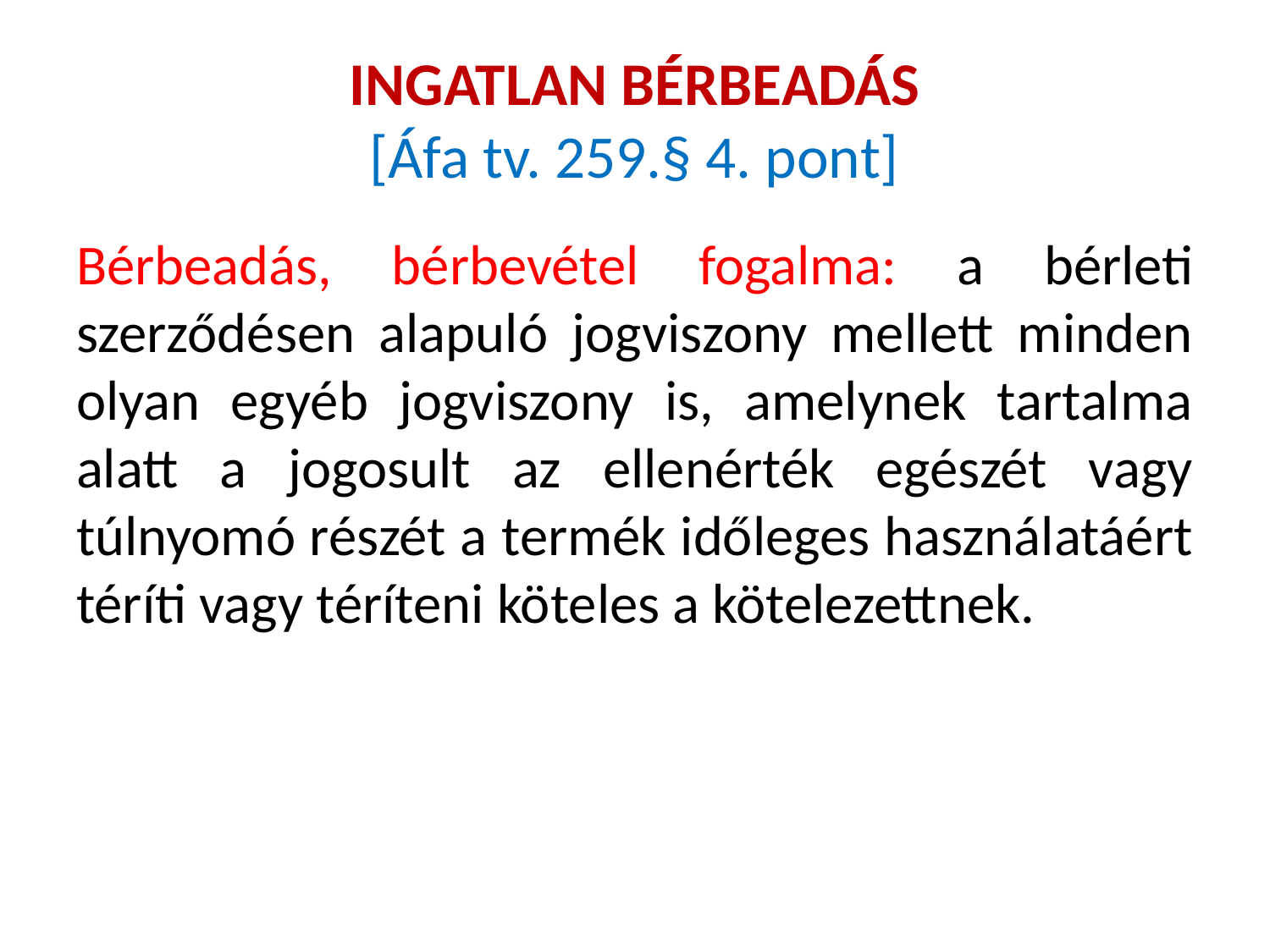

# INGATLAN BÉRBEADÁS [Áfa tv. 259.§ 4. pont]
Bérbeadás, bérbevétel fogalma: a bérleti szerződésen alapuló jogviszony mellett minden olyan egyéb jogviszony is, amelynek tartalma alatt a jogosult az ellenérték egészét vagy túlnyomó részét a termék időleges használatáért téríti vagy téríteni köteles a kötelezettnek.